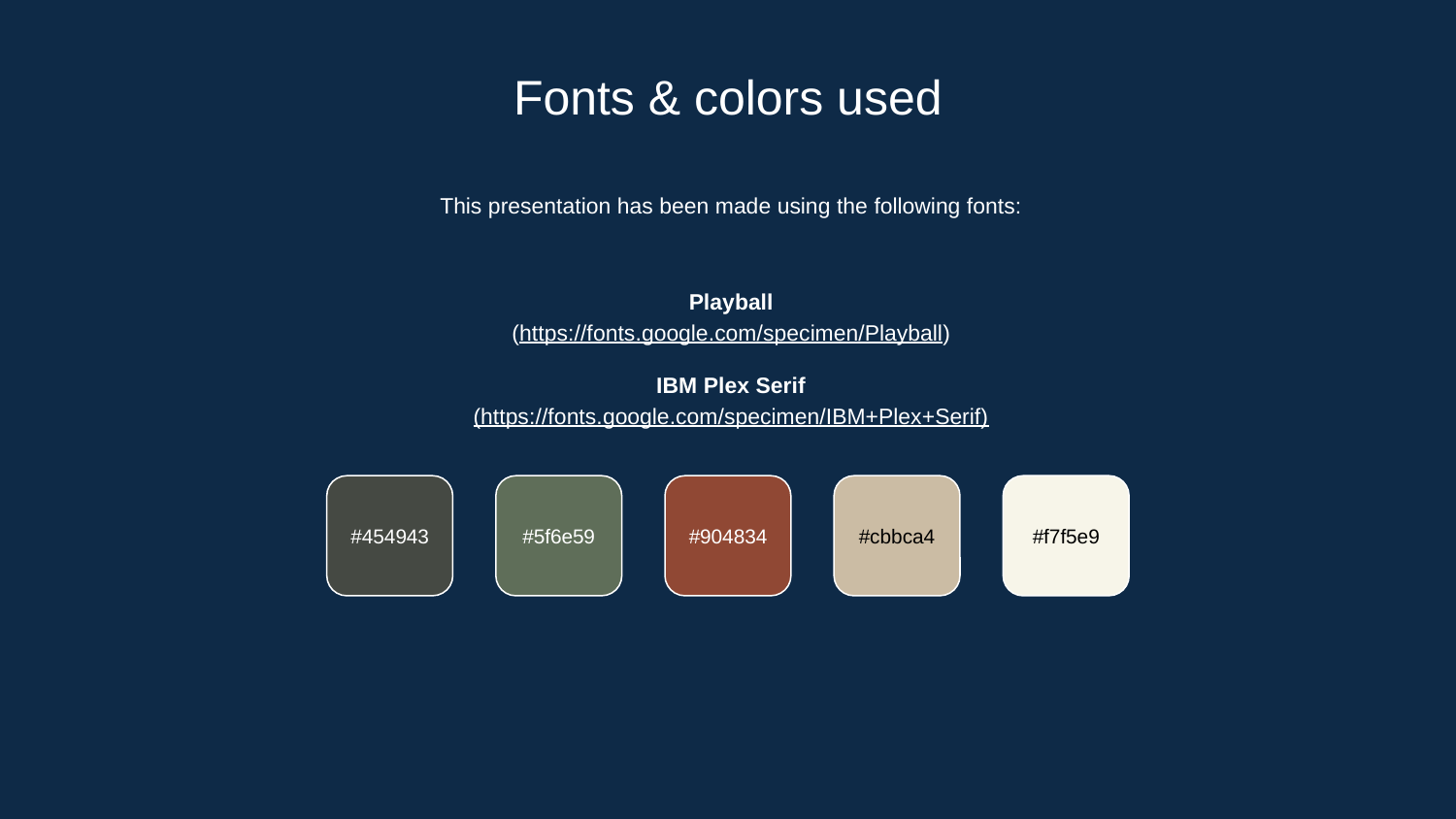

# Fonts & colors used
This presentation has been made using the following fonts:

Playball
(https://fonts.google.com/specimen/Playball)

IBM Plex Serif
(https://fonts.google.com/specimen/IBM+Plex+Serif)

#454943
#5f6e59
#904834
#cbbca4
#f7f5e9